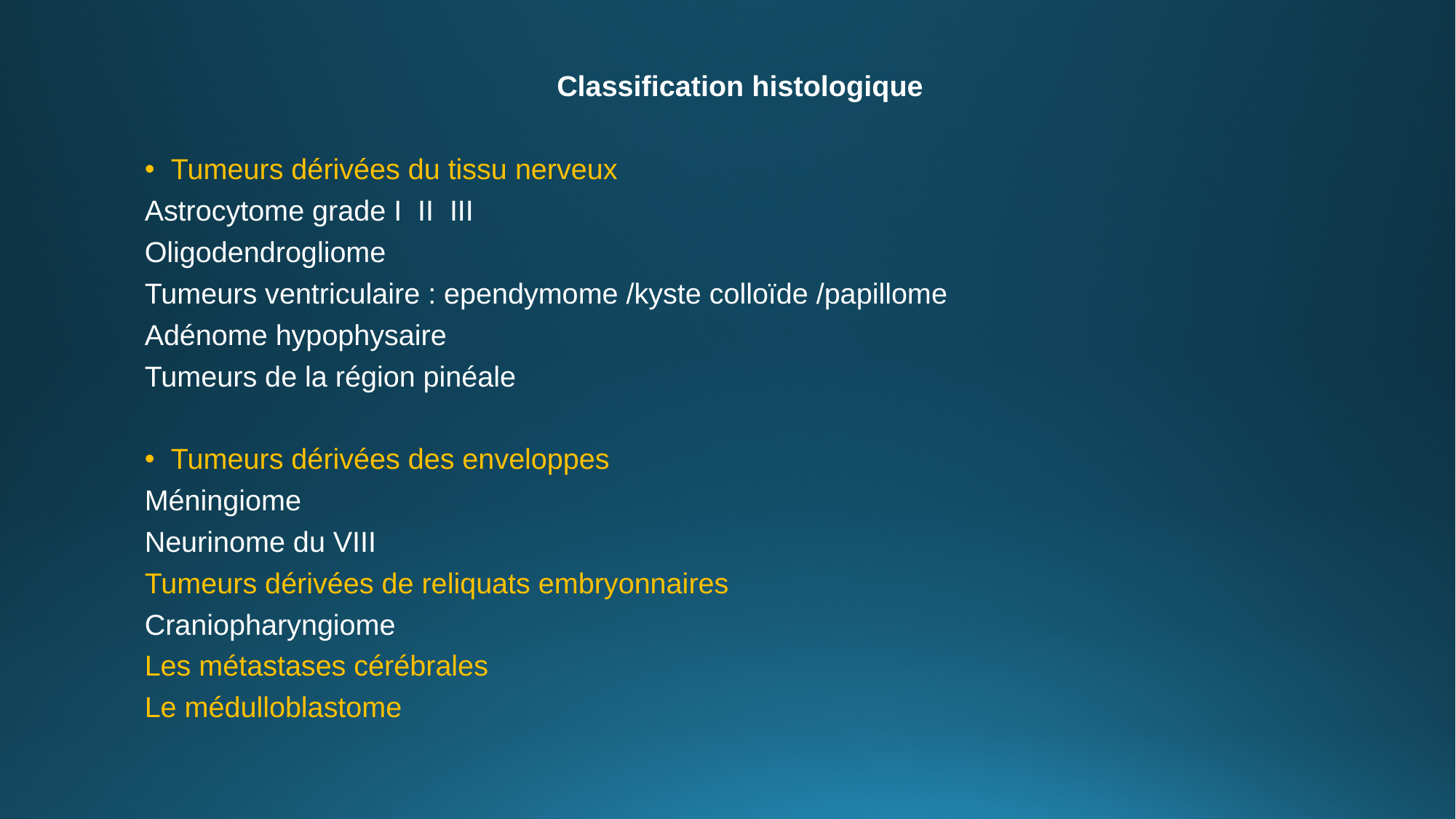

Classification histologique

Tumeurs dérivées du tissu nerveux
Astrocytome grade I  II  III
Oligodendrogliome
Tumeurs ventriculaire : ependymome /kyste colloïde /papillome
Adénome hypophysaire
Tumeurs de la région pinéale

Tumeurs dérivées des enveloppes
Méningiome
Neurinome du VIII
Tumeurs dérivées de reliquats embryonnaires
Craniopharyngiome
Les métastases cérébrales
Le médulloblastome